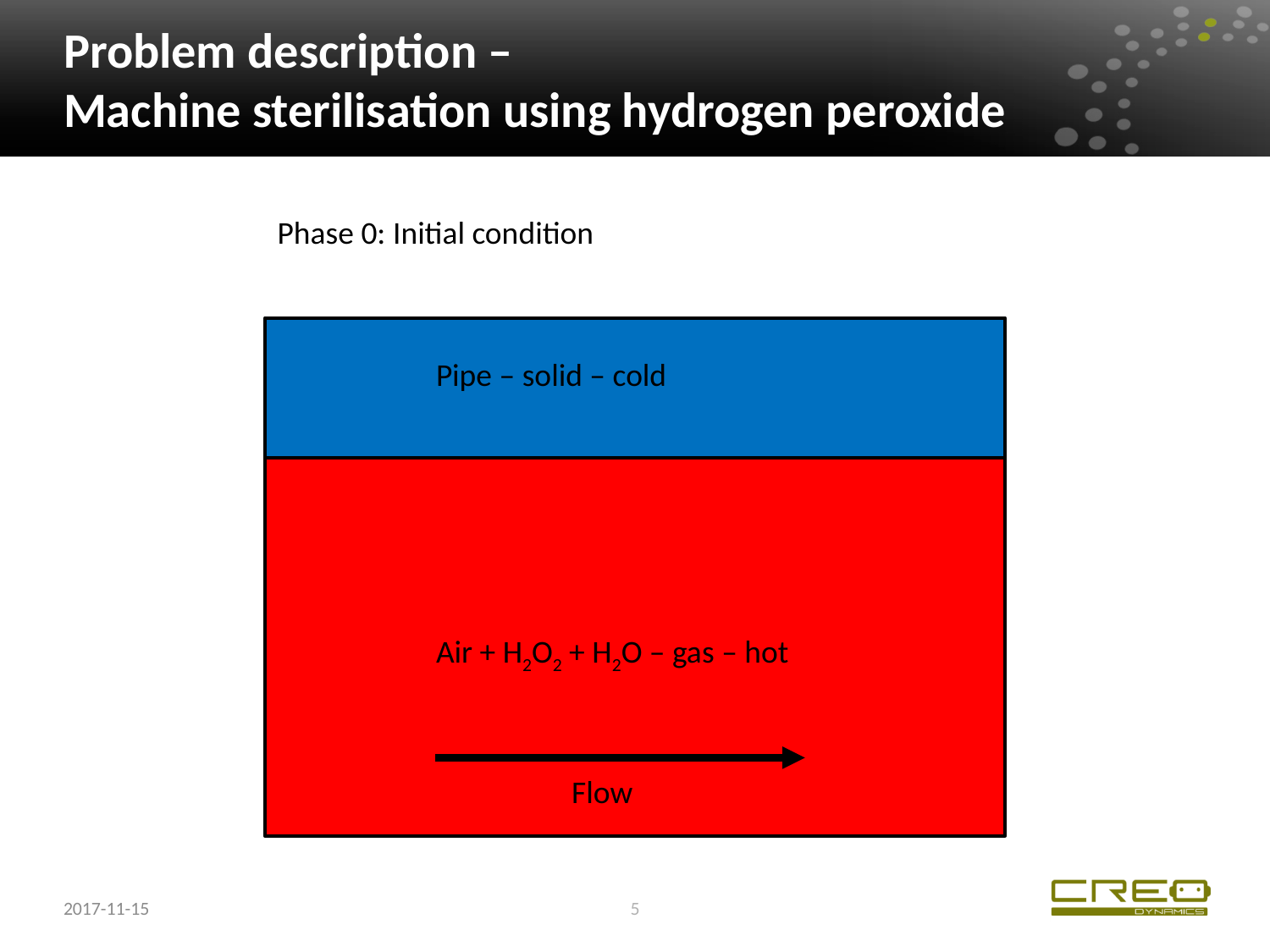

# Problem description – Machine sterilisation using hydrogen peroxide
Phase 0: Initial condition

Pipe – solid – cold

Air + H2O2 + H2O – gas – hot
Flow

2017-11-15
5